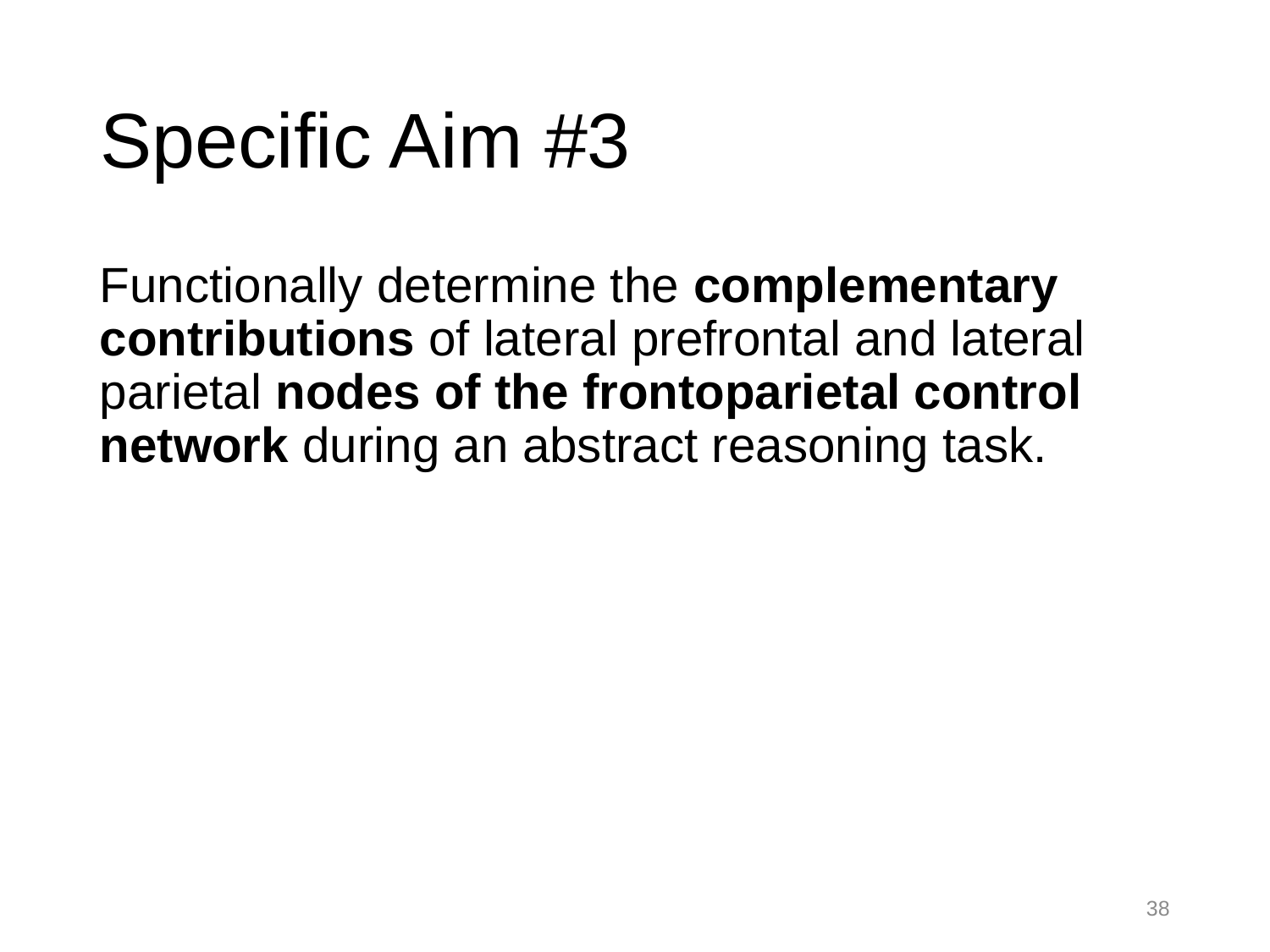

# Specific Aim #3
Functionally determine the complementary contributions of lateral prefrontal and lateral parietal nodes of the frontoparietal control network during an abstract reasoning task.

38